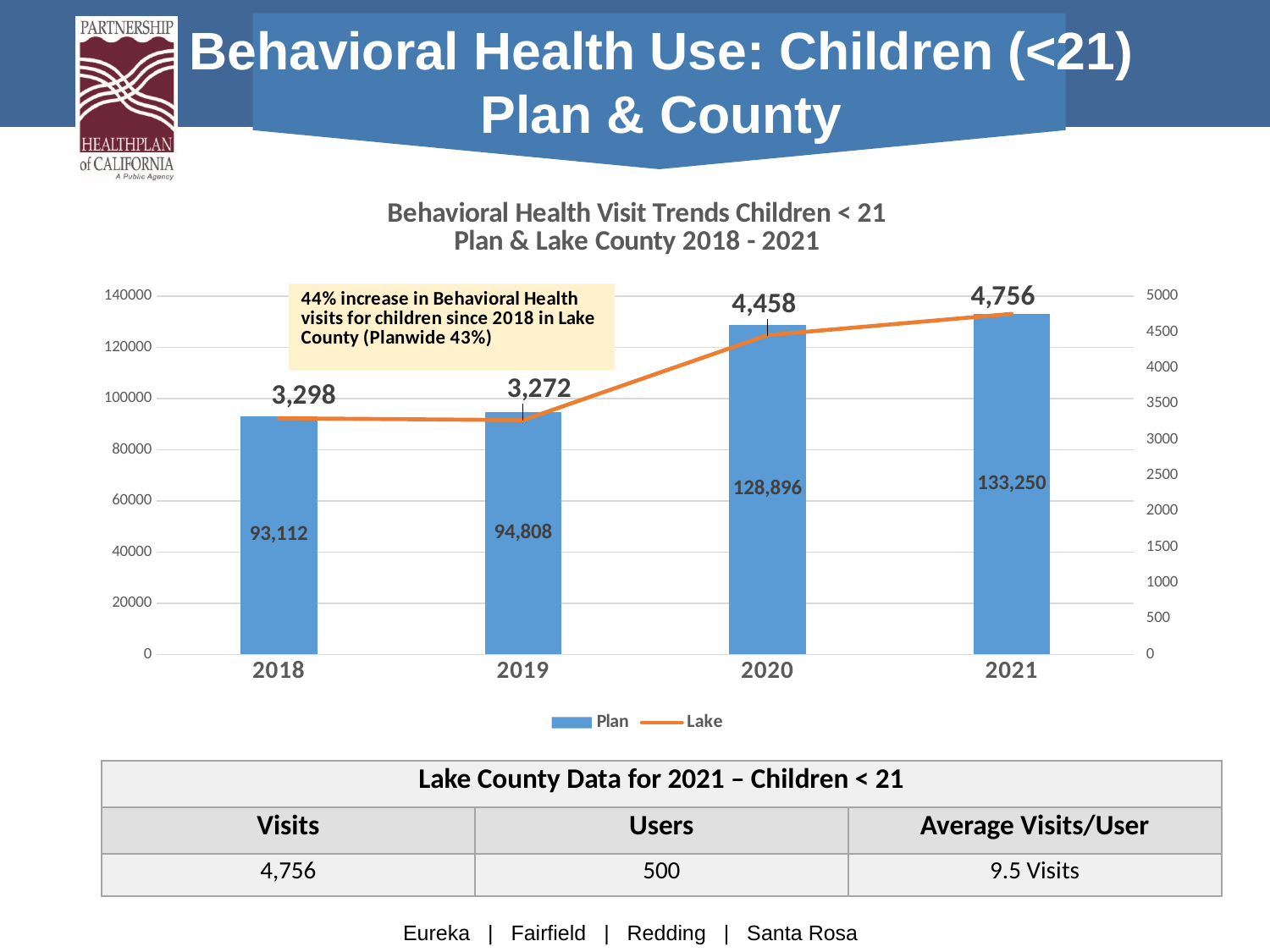

Behavioral Health Use: Children (<21)
Plan & County

### Chart: Behavioral Health Visit Trends Children < 21
Plan & Lake County 2018 - 2021

| Category | Plan | Lake |
|---|---|---|
| 2018 | 93112.0 | 3298.0 |
| 2019 | 94808.0 | 3272.0 |
| 2020 | 128896.0 | 4458.0 |
| 2021 | 133250.0 | 4756.0 |
| Lake County Data for 2021 – Children < 21 |  |  |
| --- | --- | --- |
| Visits | Users | Average Visits/User |
| 4,756 | 500 | 9.5 Visits |